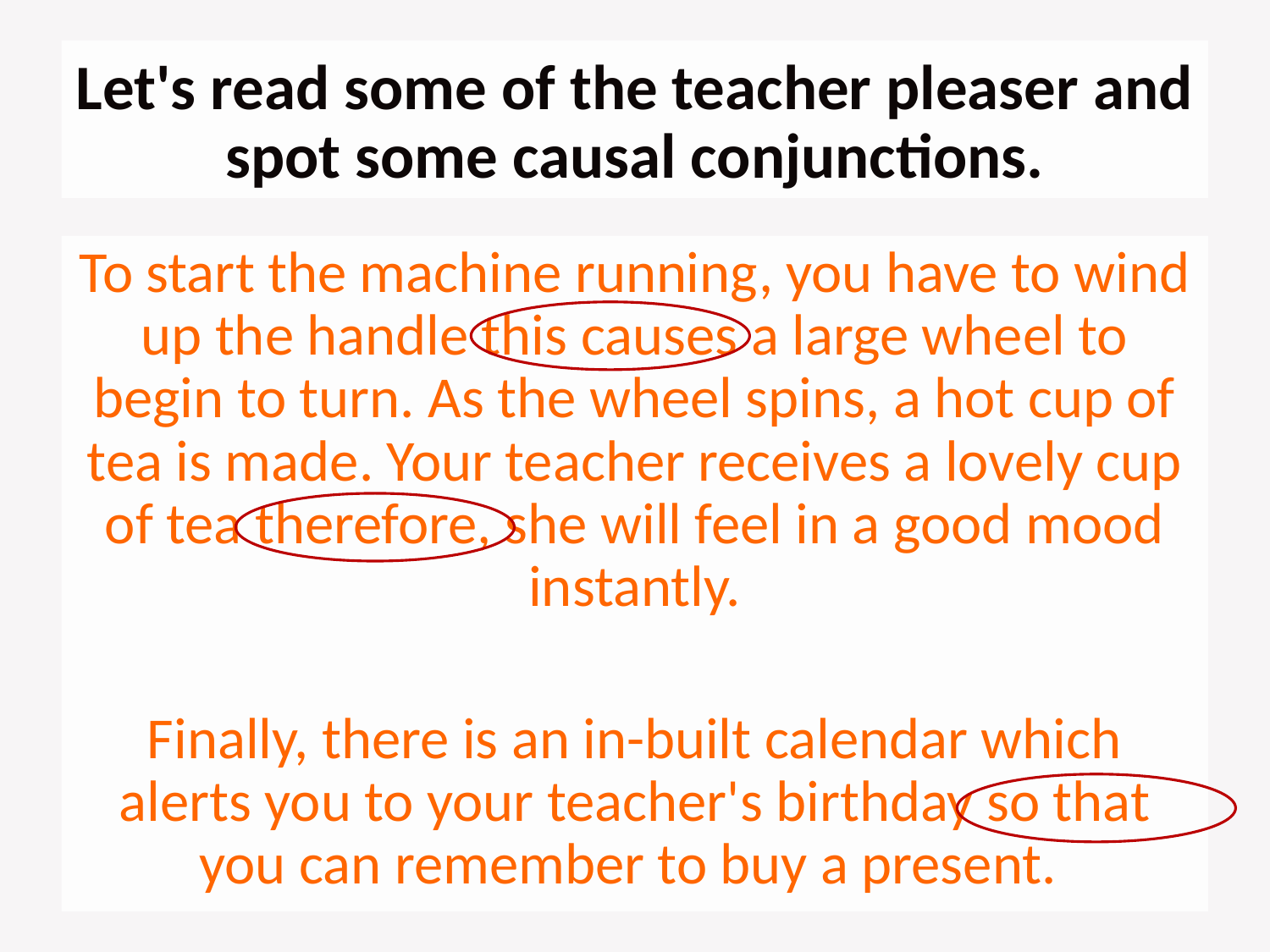

# Let's read some of the teacher pleaser and spot some causal conjunctions.
To start the machine running, you have to wind up the handle this causes a large wheel to begin to turn. As the wheel spins, a hot cup of tea is made. Your teacher receives a lovely cup of tea therefore, she will feel in a good mood instantly.

Finally, there is an in-built calendar which alerts you to your teacher's birthday so that you can remember to buy a present.